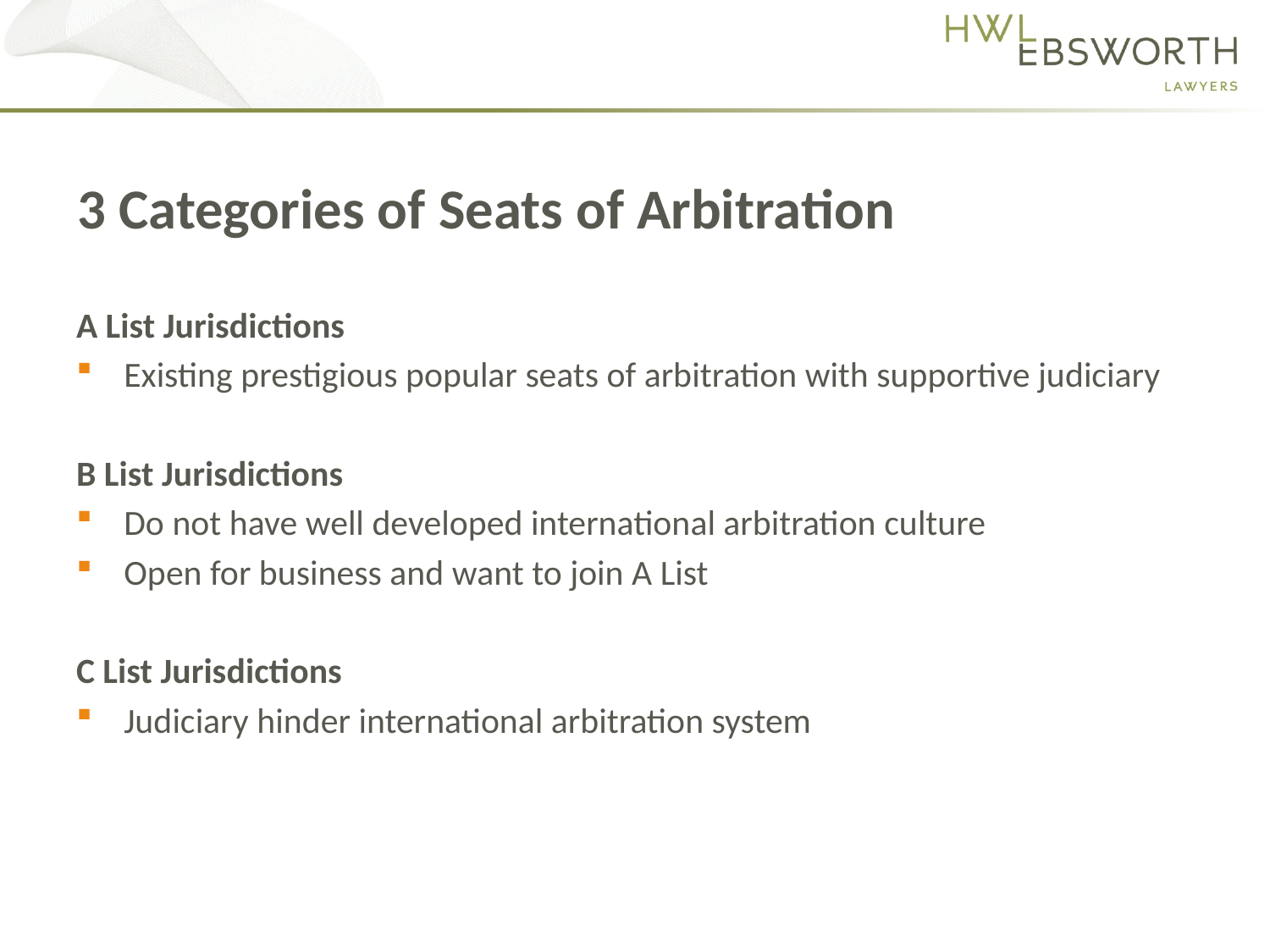

# 3 Categories of Seats of Arbitration
A List Jurisdictions
Existing prestigious popular seats of arbitration with supportive judiciary

B List Jurisdictions
Do not have well developed international arbitration culture
Open for business and want to join A List

C List Jurisdictions
Judiciary hinder international arbitration system